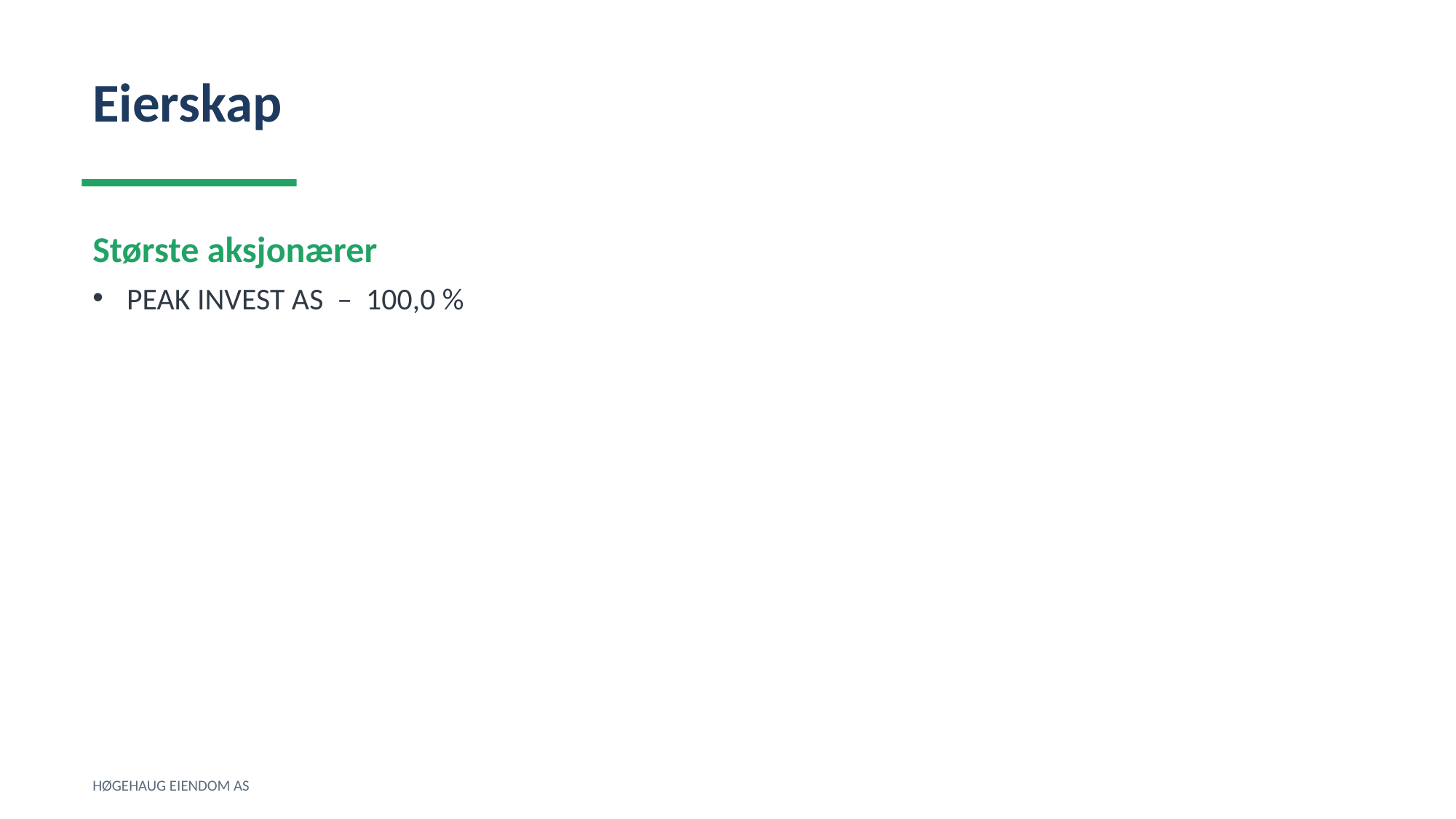

Eierskap

Største aksjonærer
PEAK INVEST AS  –  100,0 %
HØGEHAUG EIENDOM AS